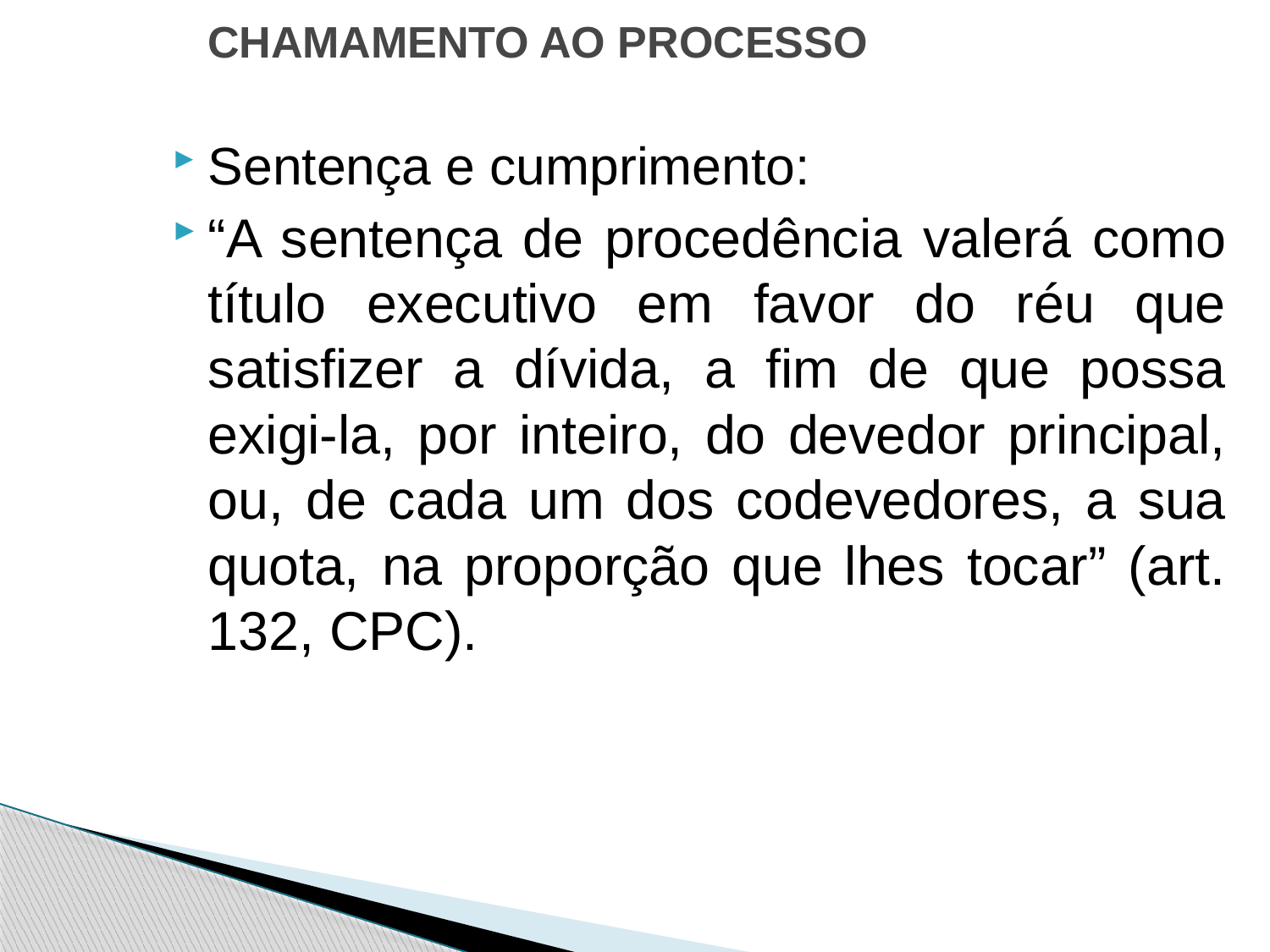

# CHAMAMENTO AO PROCESSO
Sentença e cumprimento:
“A sentença de procedência valerá como título executivo em favor do réu que satisfizer a dívida, a fim de que possa exigi-la, por inteiro, do devedor principal, ou, de cada um dos codevedores, a sua quota, na proporção que lhes tocar” (art. 132, CPC).